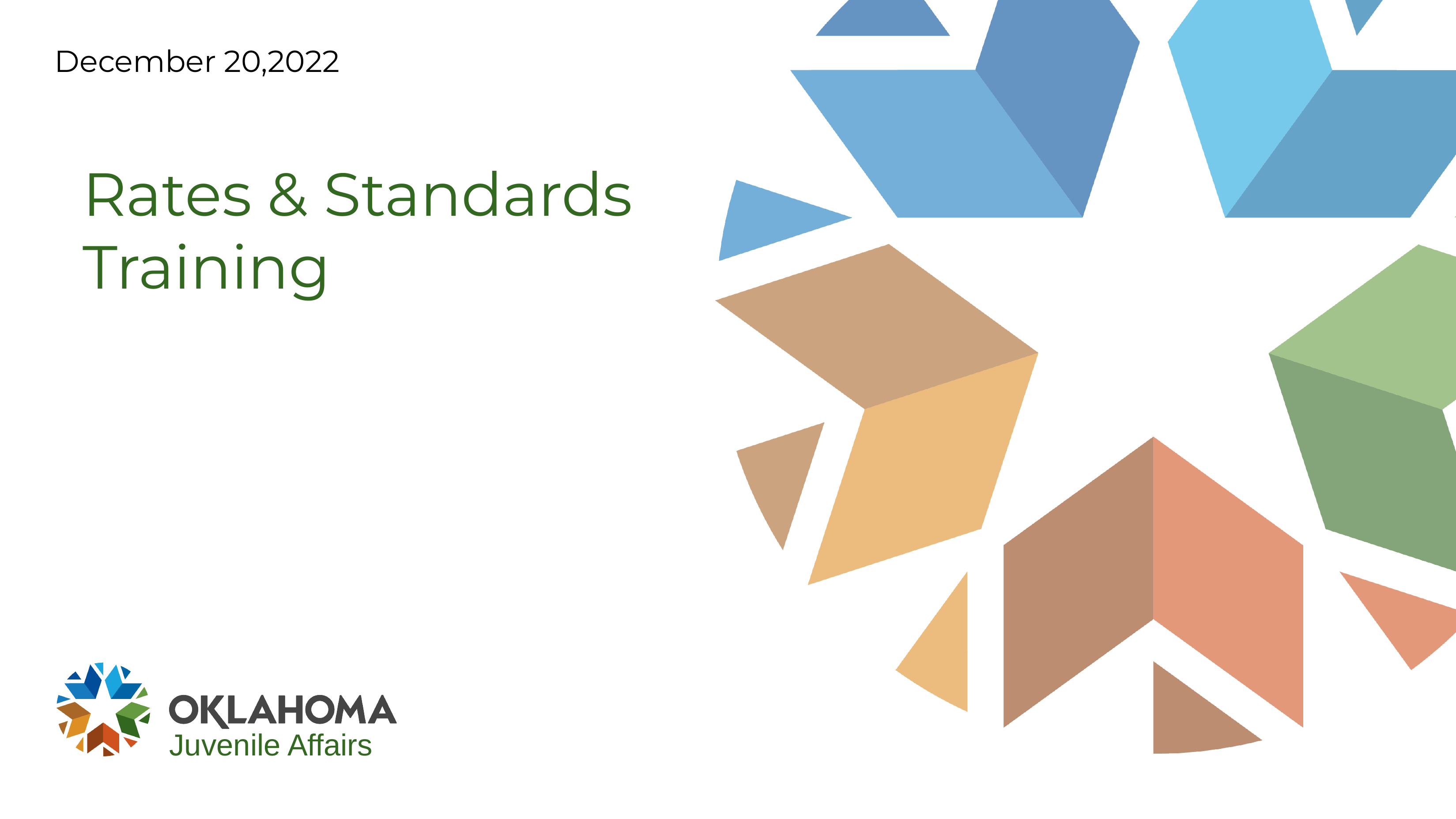

December 20,2022
# Rates & Standards Training
Juvenile Affairs